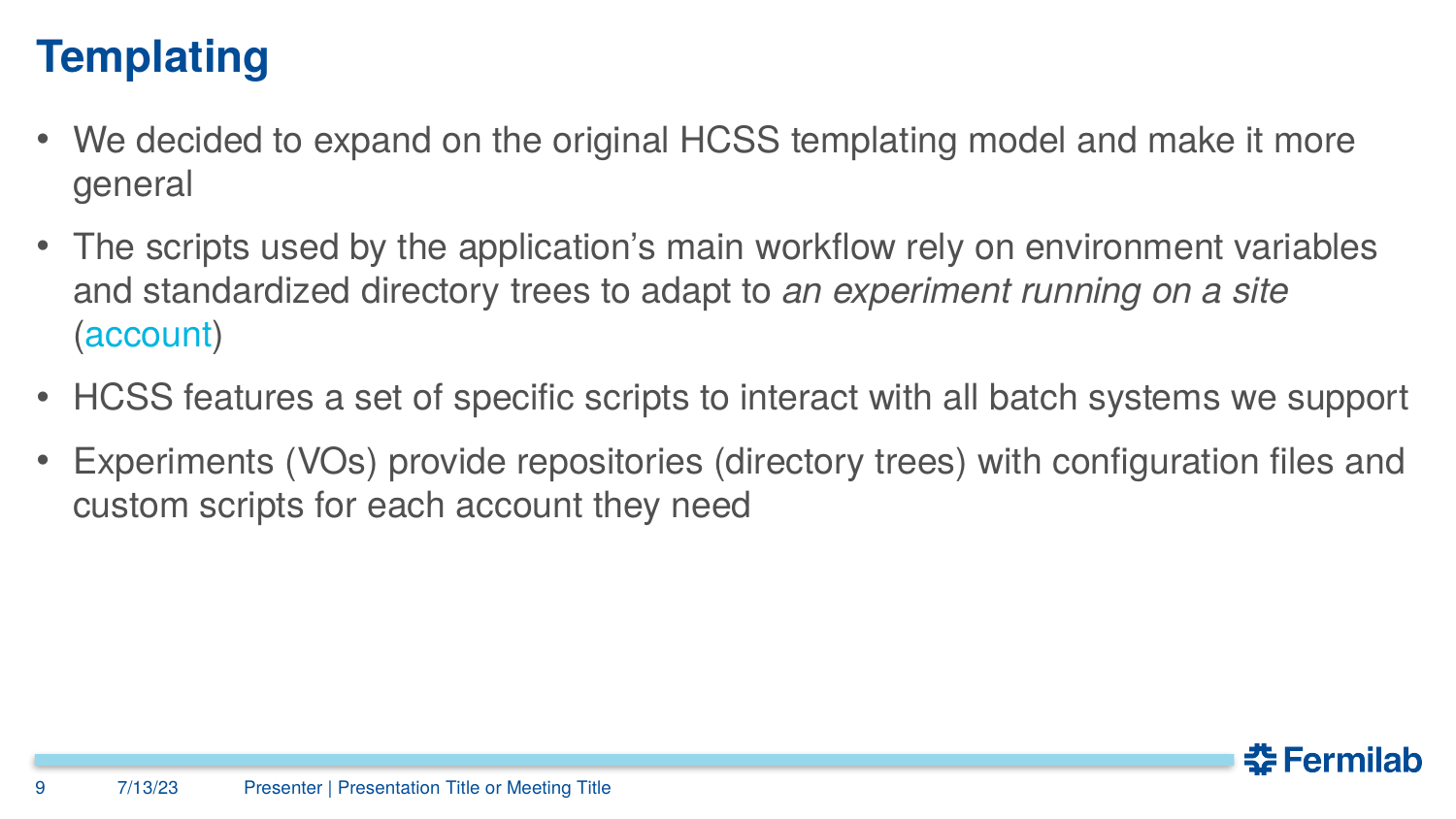

# Templating
We decided to expand on the original HCSS templating model and make it more general
The scripts used by the application’s main workflow rely on environment variables and standardized directory trees to adapt to an experiment running on a site (account)
HCSS features a set of specific scripts to interact with all batch systems we support
Experiments (VOs) provide repositories (directory trees) with configuration files and custom scripts for each account they need
9
7/13/23
Presenter | Presentation Title or Meeting Title